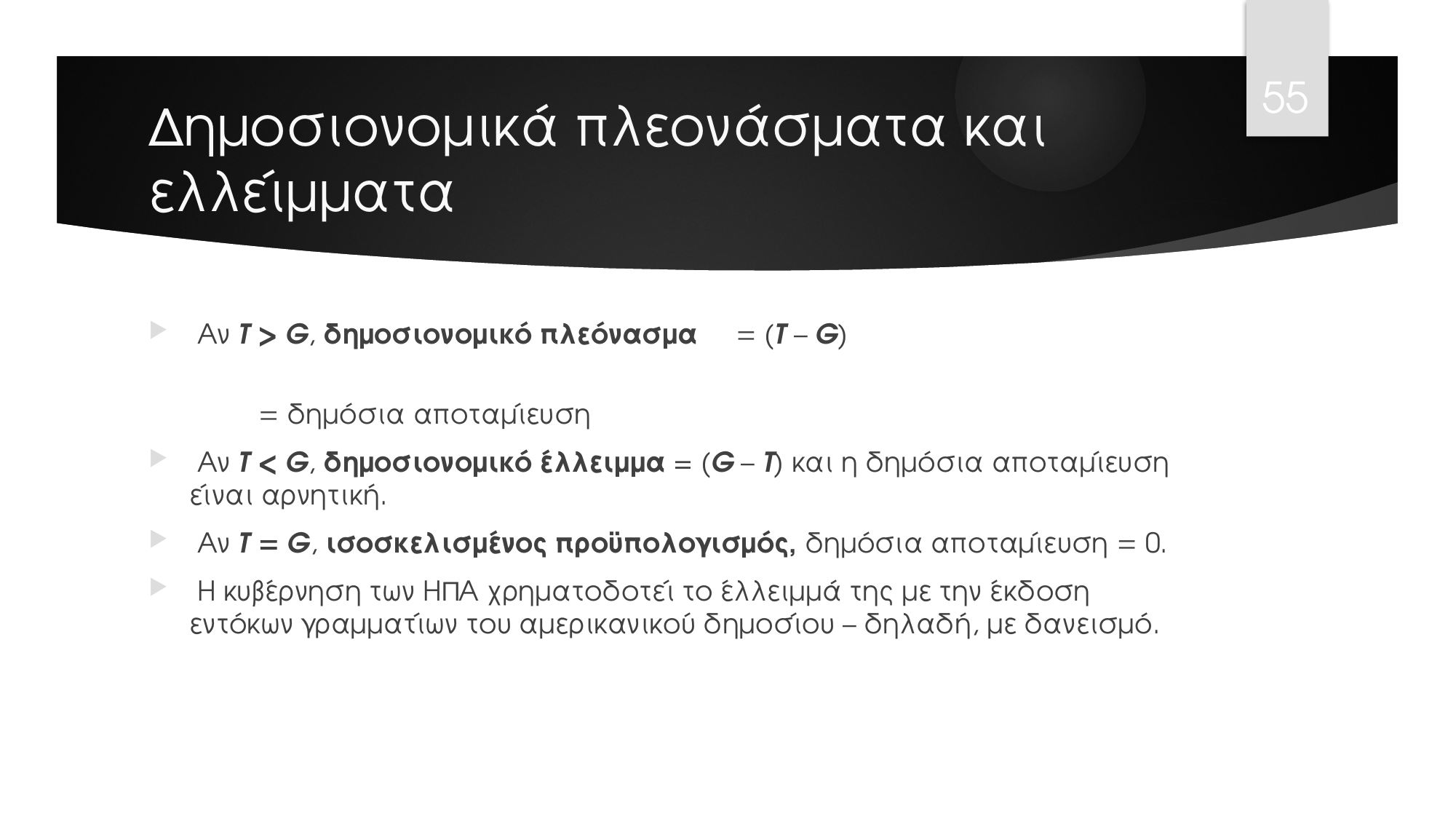

55
# Δημοσιονομικά πλεονάσματα και ελλείμματα
 Αν T > G, δημοσιονομικό πλεόνασμα	= (T – G)
										= δημόσια αποταμίευση
 Αν T < G, δημοσιονομικό έλλειμμα = (G – T) και η δημόσια αποταμίευση είναι αρνητική.
 Αν T = G, ισοσκελισμένος προϋπολογισμός, δημόσια αποταμίευση = 0.
 Η κυβέρνηση των ΗΠΑ χρηματοδοτεί το έλλειμμά της με την έκδοση εντόκων γραμματίων του αμερικανικού δημοσίου – δηλαδή, με δανεισμό.